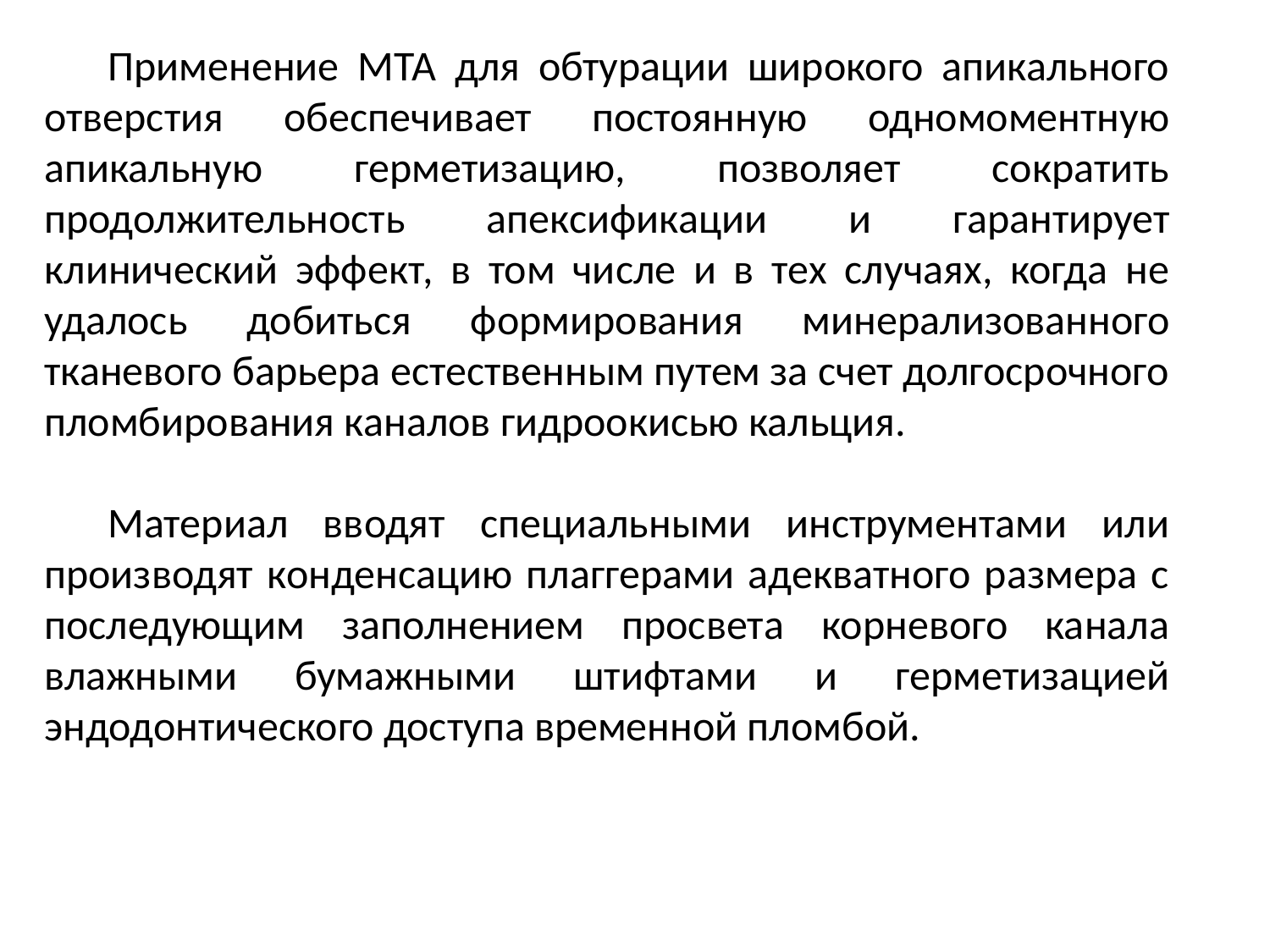

Применение МТА для обтурации широкого апикального отверстия обеспечивает постоянную одномоментную апикальную герметизацию, позволяет сократить продолжительность апексификации и гарантирует клинический эффект, в том числе и в тех случаях, когда не удалось добиться формирования минерализованного тканевого барьера естественным путем за счет долгосрочного пломбирования каналов гидроокисью кальция.

Материал вводят специальными инструментами или производят конденсацию плаггерами адекватного размера с последующим заполнением просвета корневого канала влажными бумажными штифтами и герметизацией эндодонтического доступа временной пломбой.